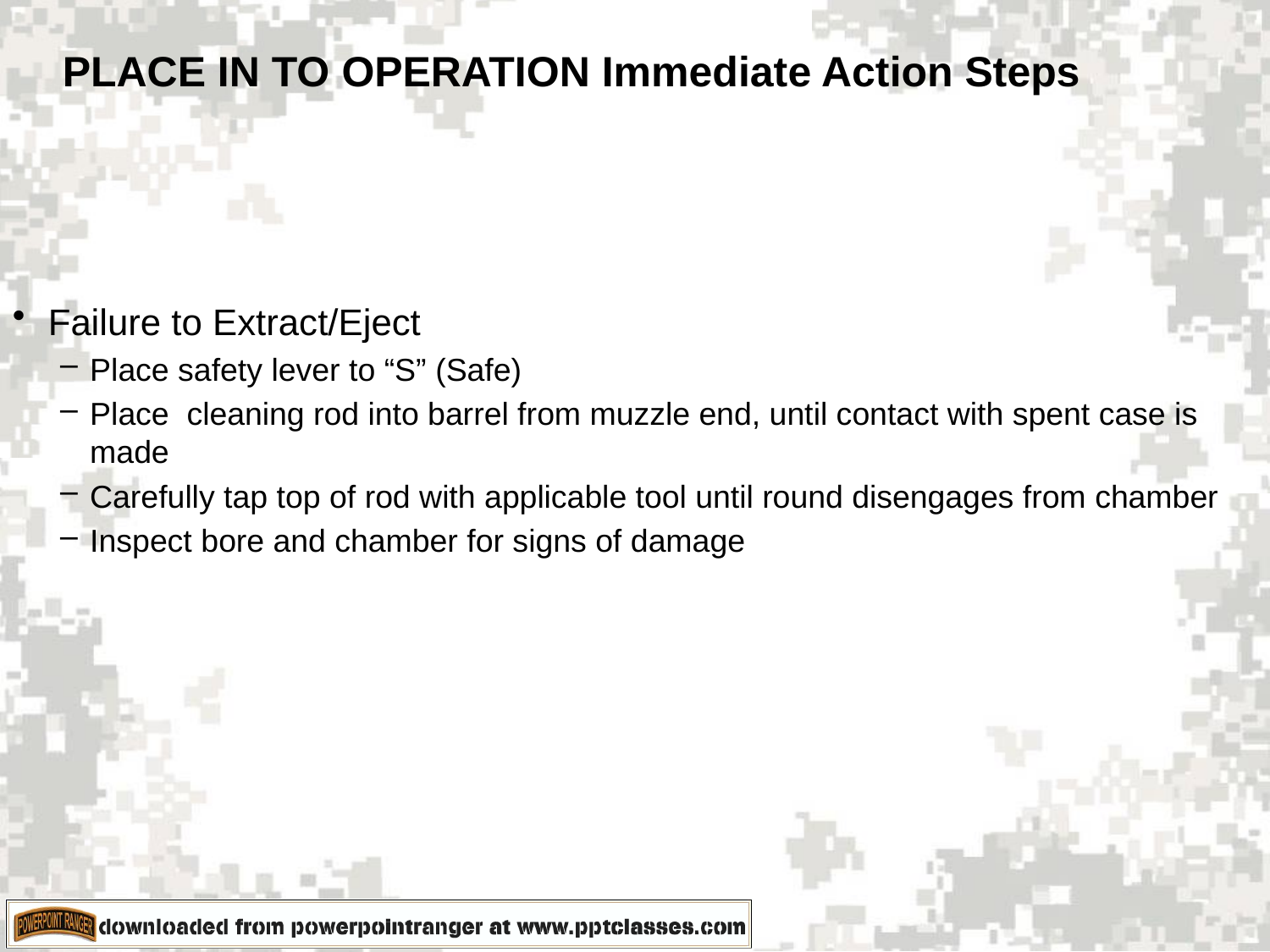

PLACE IN TO OPERATION Immediate Action Steps
Failure to Extract/Eject
Place safety lever to “S” (Safe)
Place  cleaning rod into barrel from muzzle end, until contact with spent case is made
Carefully tap top of rod with applicable tool until round disengages from chamber
Inspect bore and chamber for signs of damage